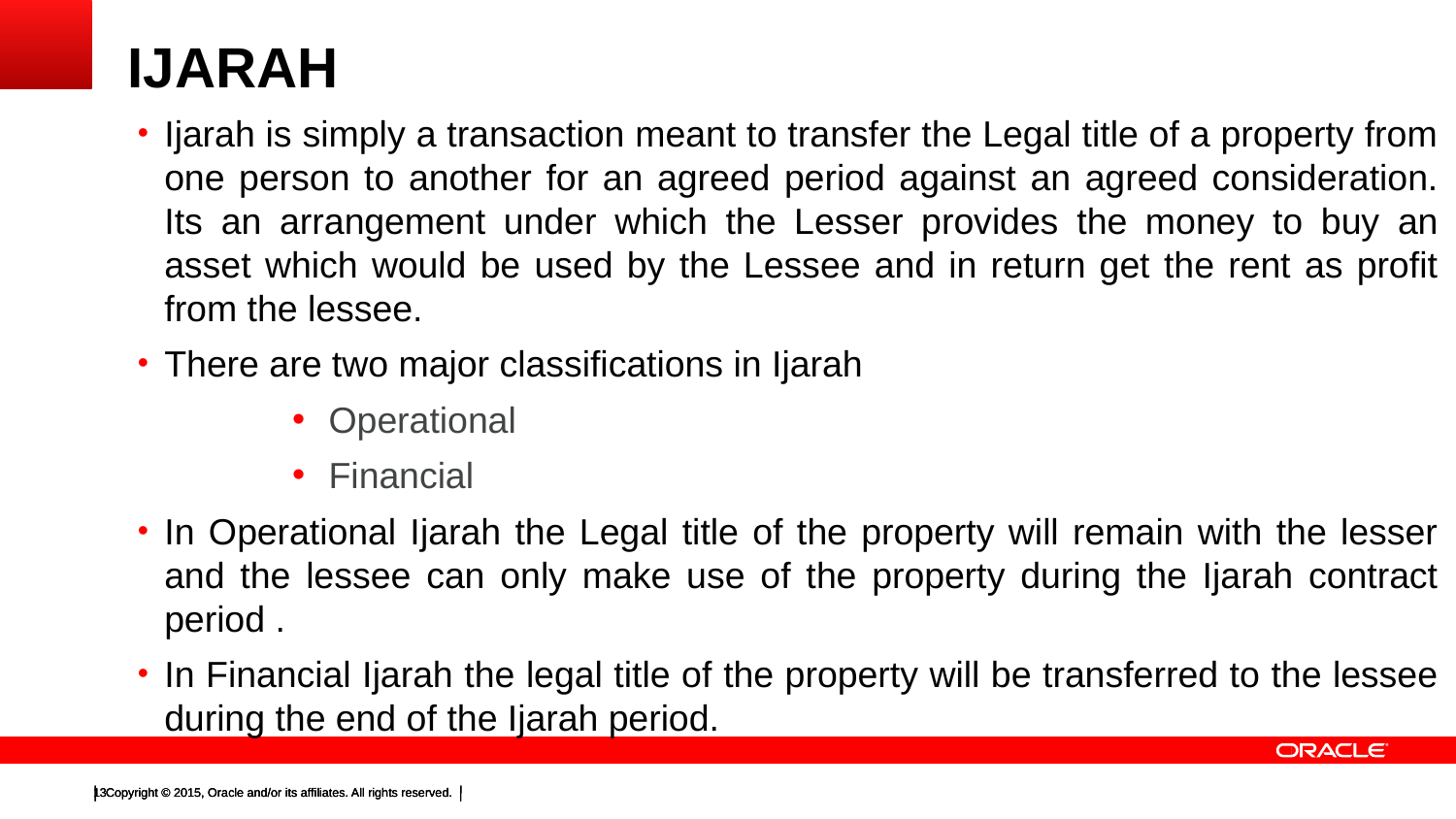

# IJARAH
Ijarah is simply a transaction meant to transfer the Legal title of a property from one person to another for an agreed period against an agreed consideration. Its an arrangement under which the Lesser provides the money to buy an asset which would be used by the Lessee and in return get the rent as profit from the lessee.
There are two major classifications in Ijarah
Operational
Financial
In Operational Ijarah the Legal title of the property will remain with the lesser and the lessee can only make use of the property during the Ijarah contract period .
In Financial Ijarah the legal title of the property will be transferred to the lessee during the end of the Ijarah period.